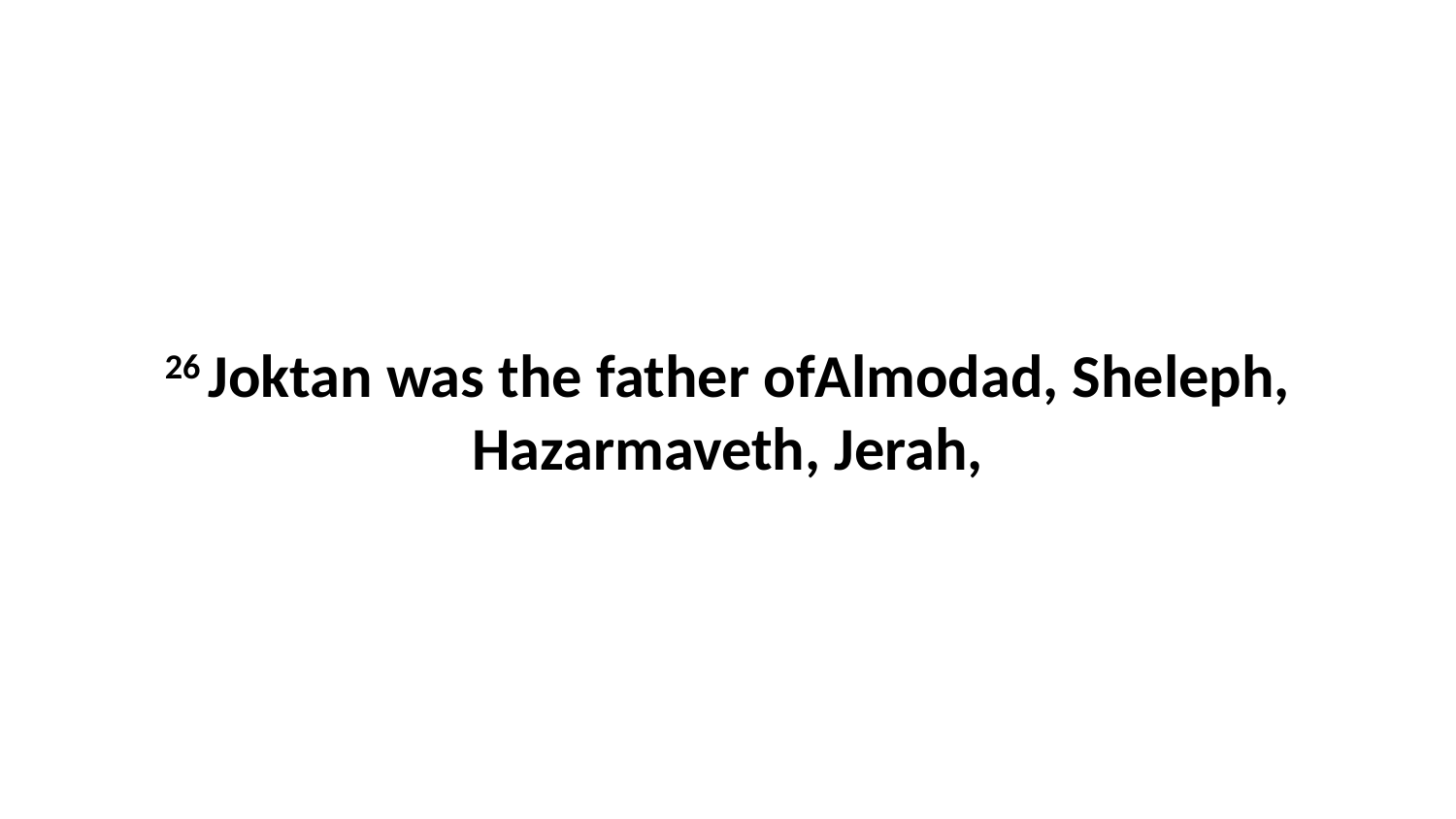

26 Joktan was the father ofAlmodad, Sheleph, Hazarmaveth, Jerah,